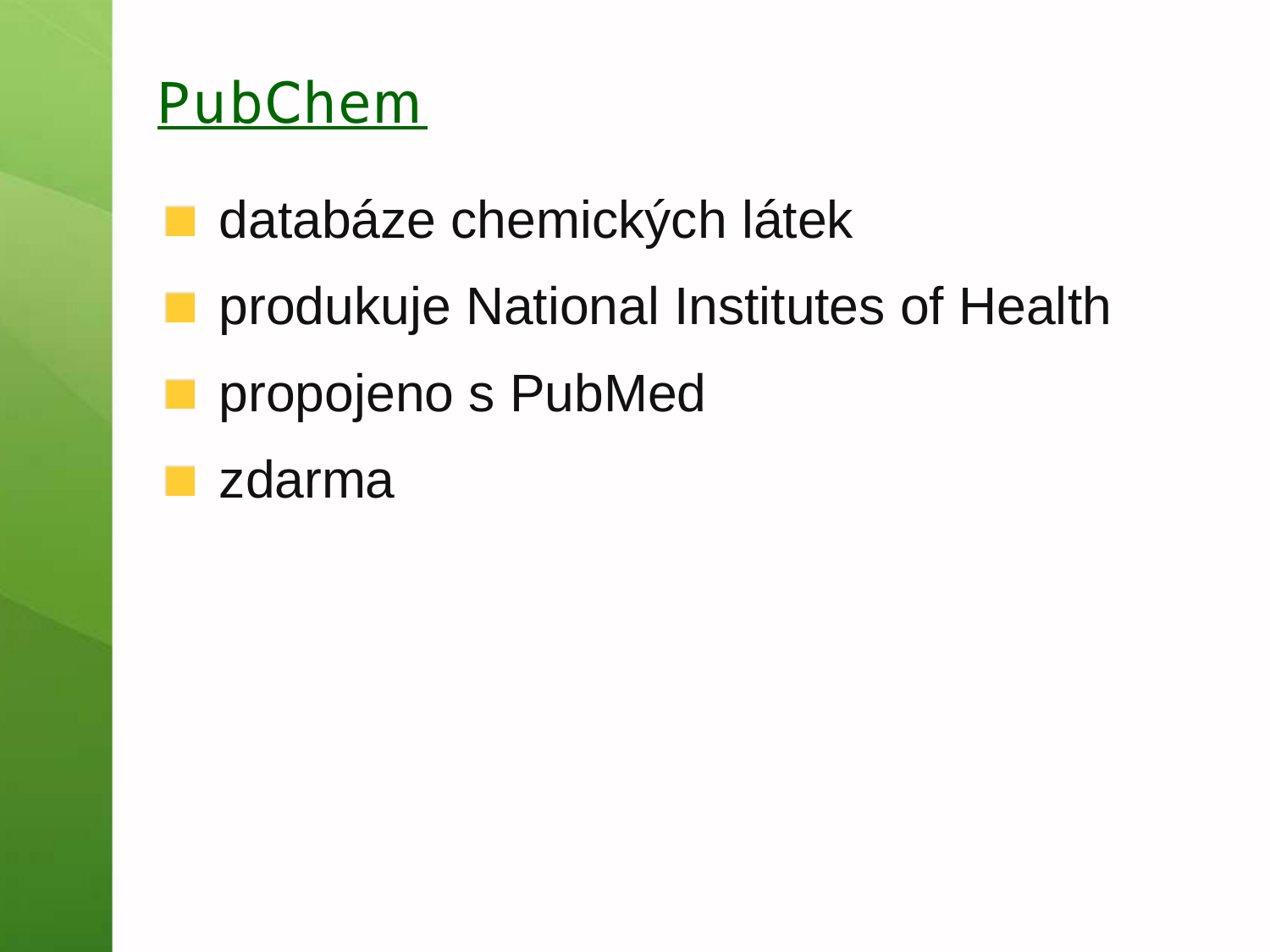

# PubChem
databáze chemických látek
produkuje National Institutes of Health
propojeno s PubMed
zdarma